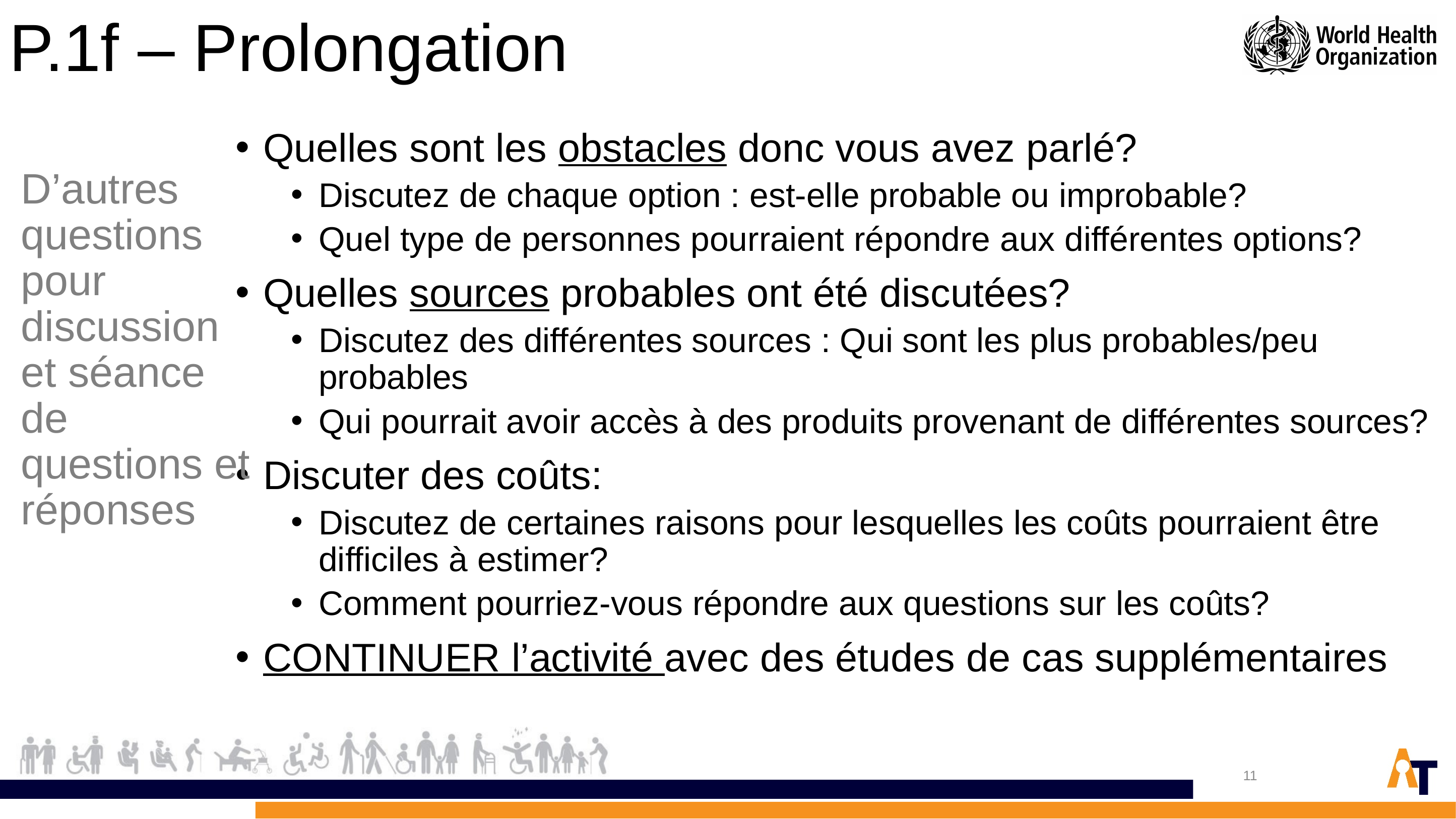

P.1f – Prolongation
Quelles sont les obstacles donc vous avez parlé?
Discutez de chaque option : est-elle probable ou improbable?
Quel type de personnes pourraient répondre aux différentes options?
Quelles sources probables ont été discutées?
Discutez des différentes sources : Qui sont les plus probables/peu probables
Qui pourrait avoir accès à des produits provenant de différentes sources?
Discuter des coûts:
Discutez de certaines raisons pour lesquelles les coûts pourraient être difficiles à estimer?
Comment pourriez-vous répondre aux questions sur les coûts?
CONTINUER l’activité avec des études de cas supplémentaires
D’autres questions pour discussion et séance de questions et réponses
11